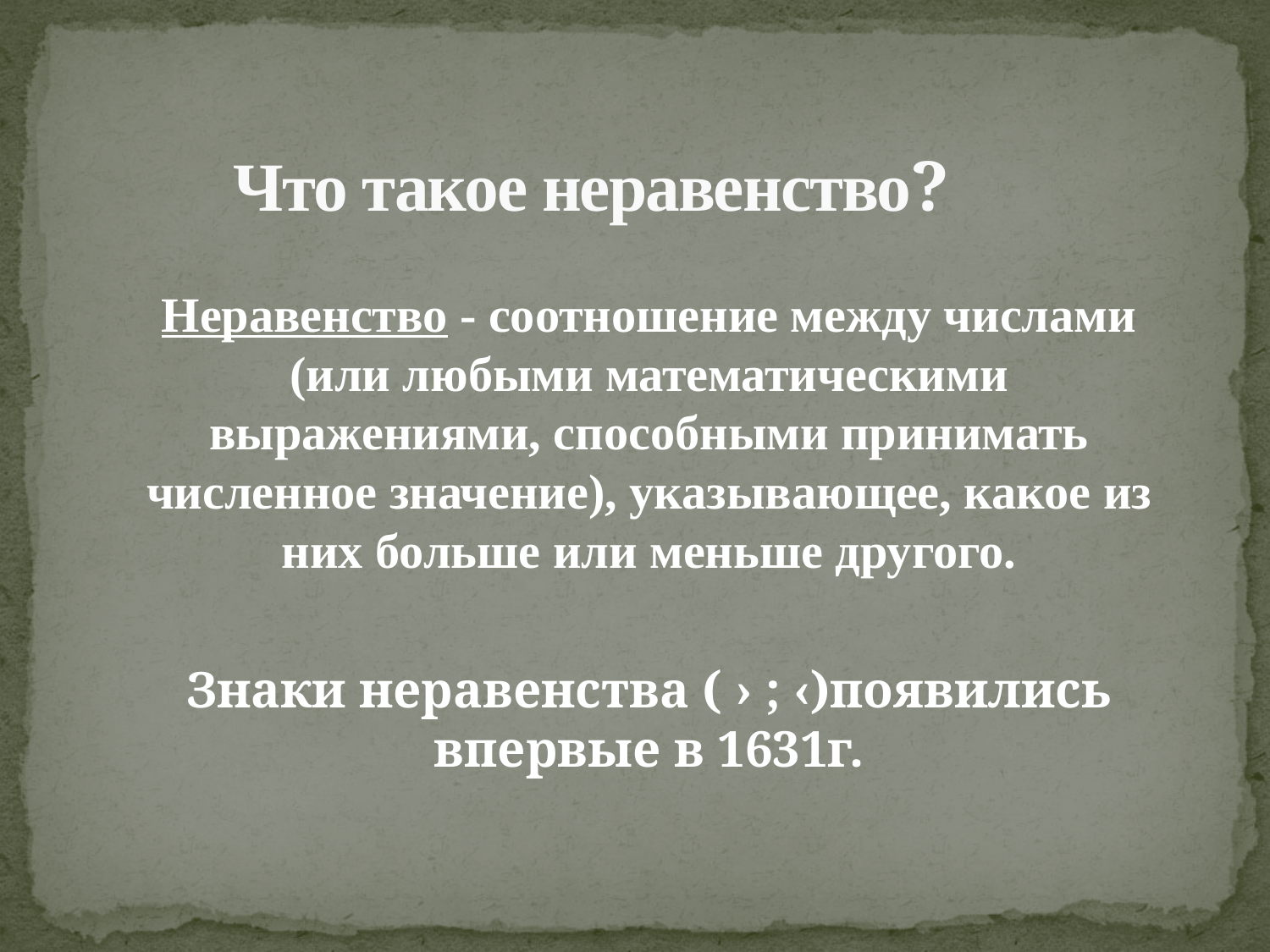

# Что такое неравенство?
Неравенство - соотношение между числами (или любыми математическими выражениями, способными принимать численное значение), указывающее, какое из них больше или меньше другого.

Знаки неравенства ( › ; ‹)появились впервые в 1631г.